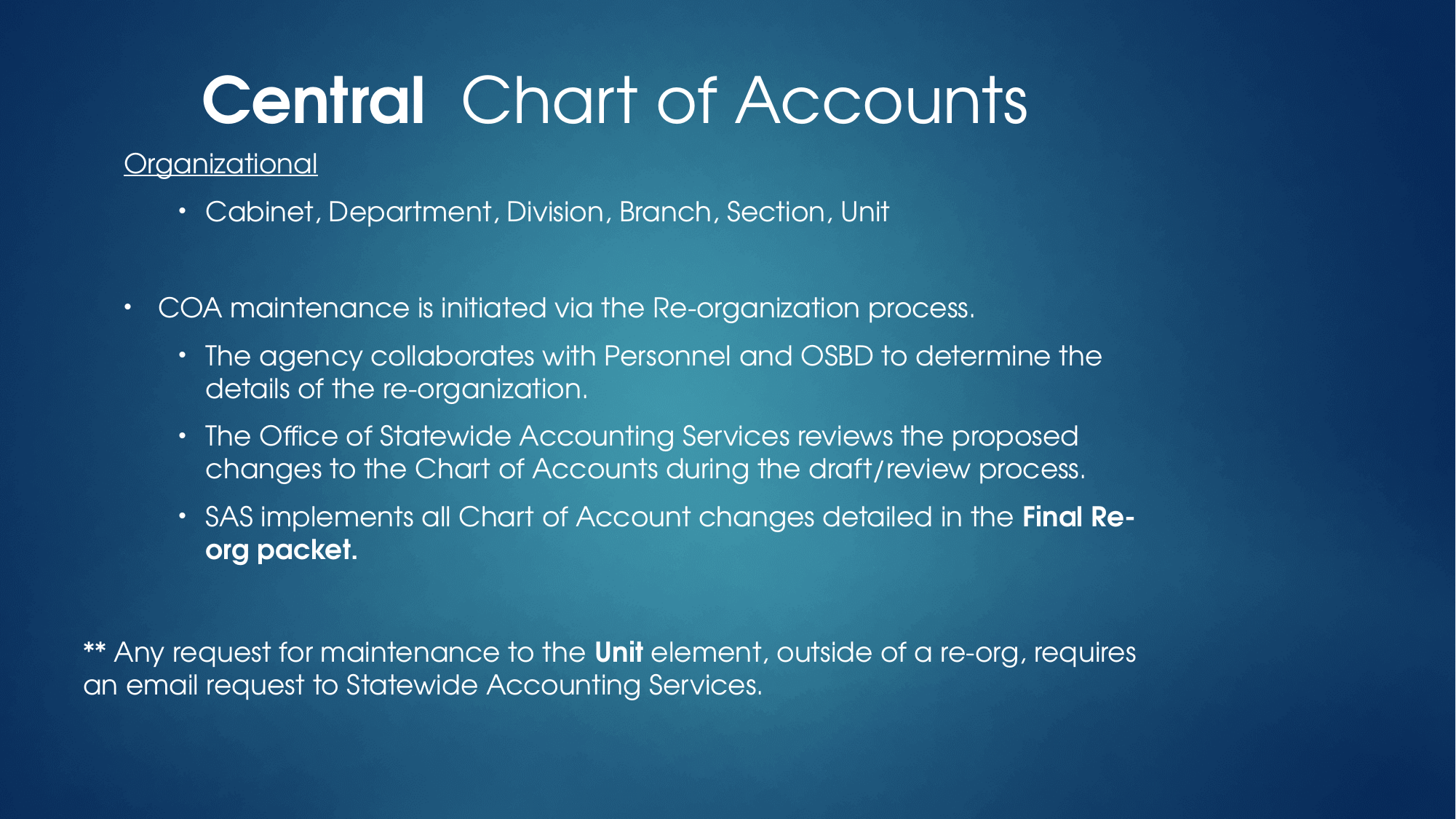

# Central  Chart of Accounts
Organizational
Cabinet, Department, Division, Branch, Section, Unit

COA maintenance is initiated via the Re-organization process.
The agency collaborates with Personnel and OSBD to determine the details of the re-organization.
The Office of Statewide Accounting Services reviews the proposed changes to the Chart of Accounts during the draft/review process.
SAS implements all Chart of Account changes detailed in the Final Re-org packet.

** Any request for maintenance to the Unit element, outside of a re-org, requires an email request to Statewide Accounting Services.